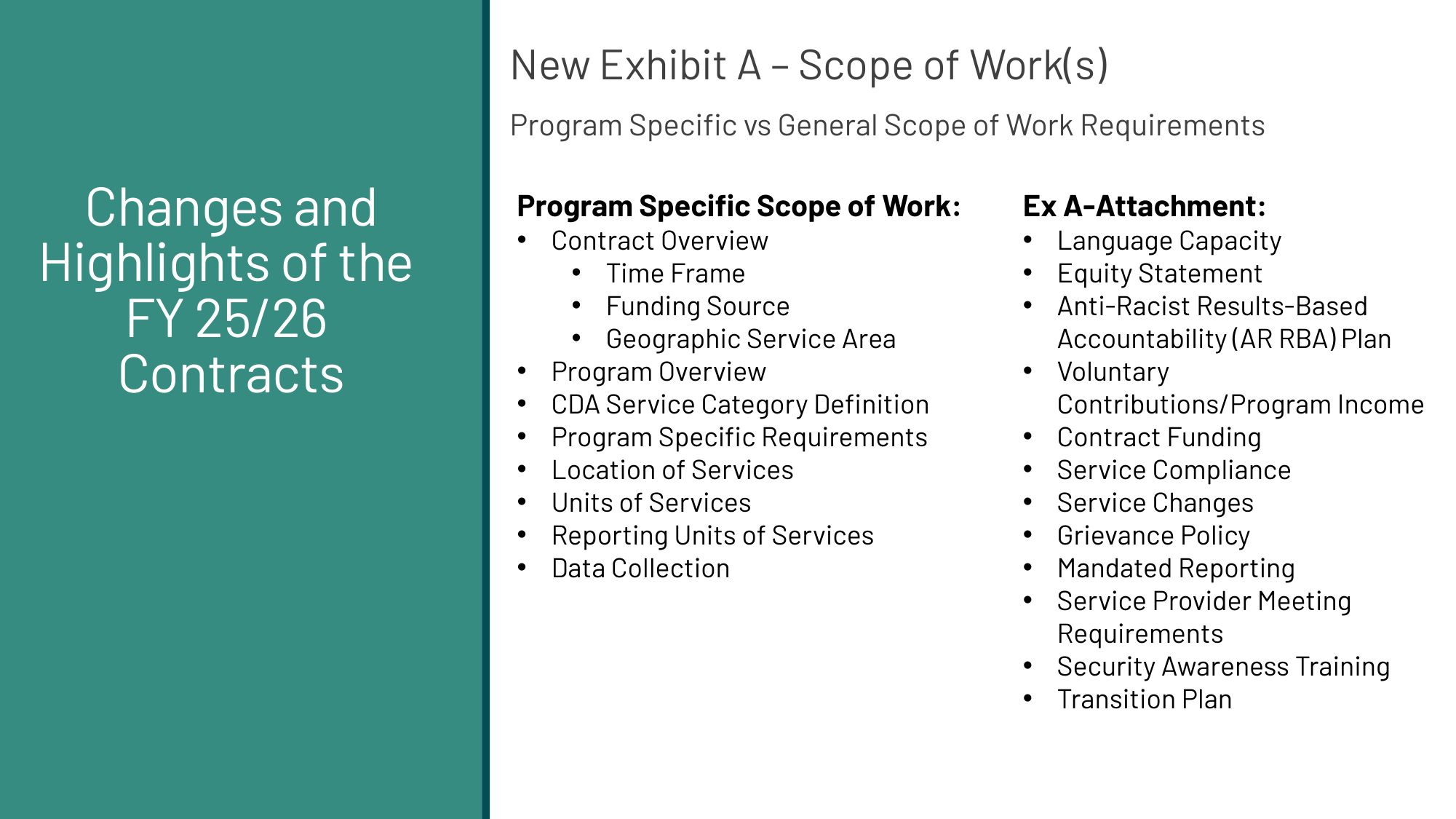

New Exhibit A – Scope of Work(s)
Program Specific vs General Scope of Work Requirements

# Changes and Highlights of the FY 25/26 Contracts
Program Specific Scope of Work:
Contract Overview
Time Frame
Funding Source
Geographic Service Area
Program Overview
CDA Service Category Definition
Program Specific Requirements
Location of Services
Units of Services
Reporting Units of Services
Data Collection
Ex A-Attachment:
Language Capacity
Equity Statement
Anti-Racist Results-Based Accountability (AR RBA) Plan
Voluntary Contributions/Program Income
Contract Funding
Service Compliance
Service Changes
Grievance Policy
Mandated Reporting
Service Provider Meeting Requirements
Security Awareness Training
Transition Plan